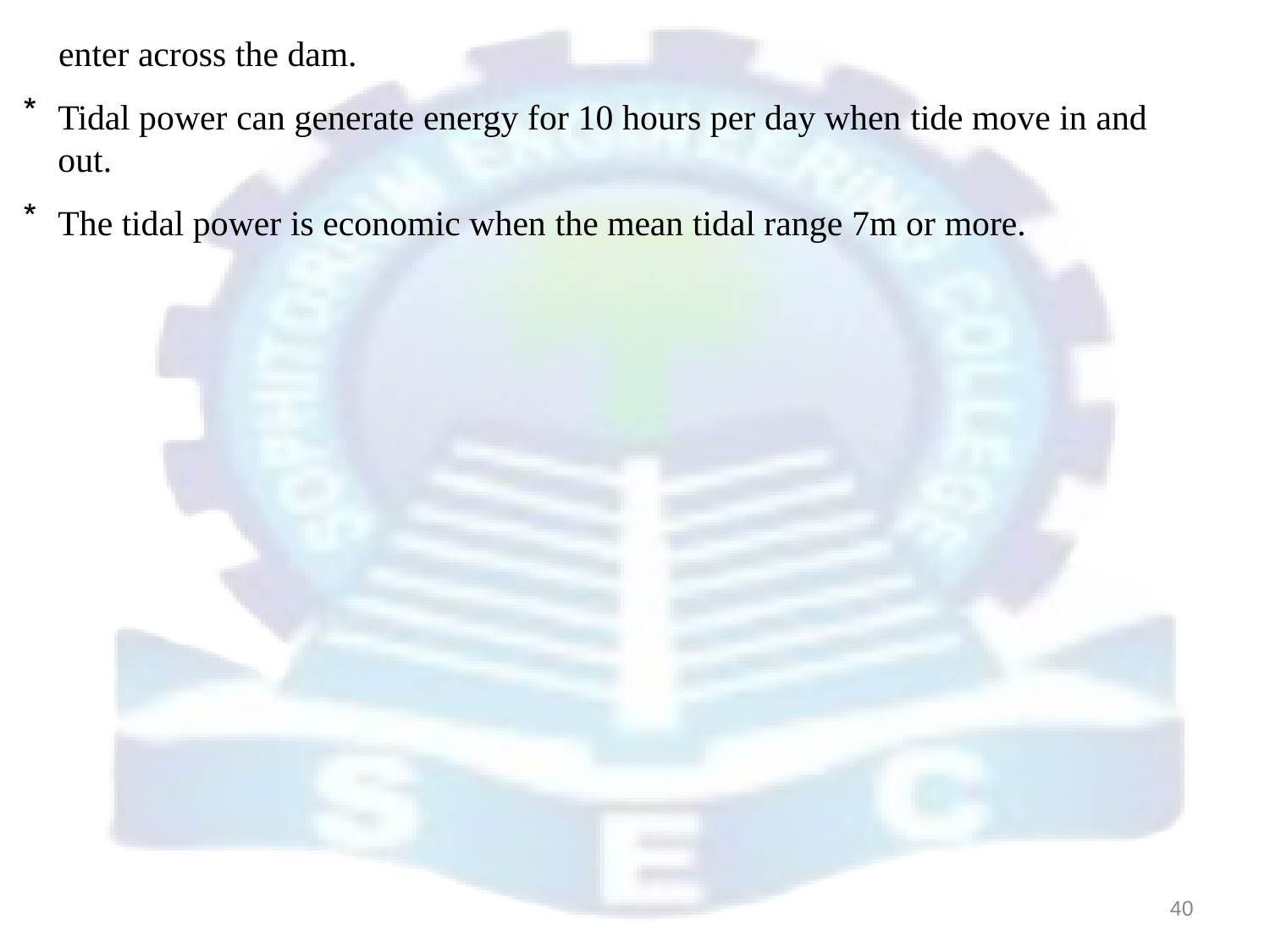

enter across the dam.
Tidal power can generate energy for 10 hours per day when tide move in and out.
The tidal power is economic when the mean tidal range 7m or more.
40